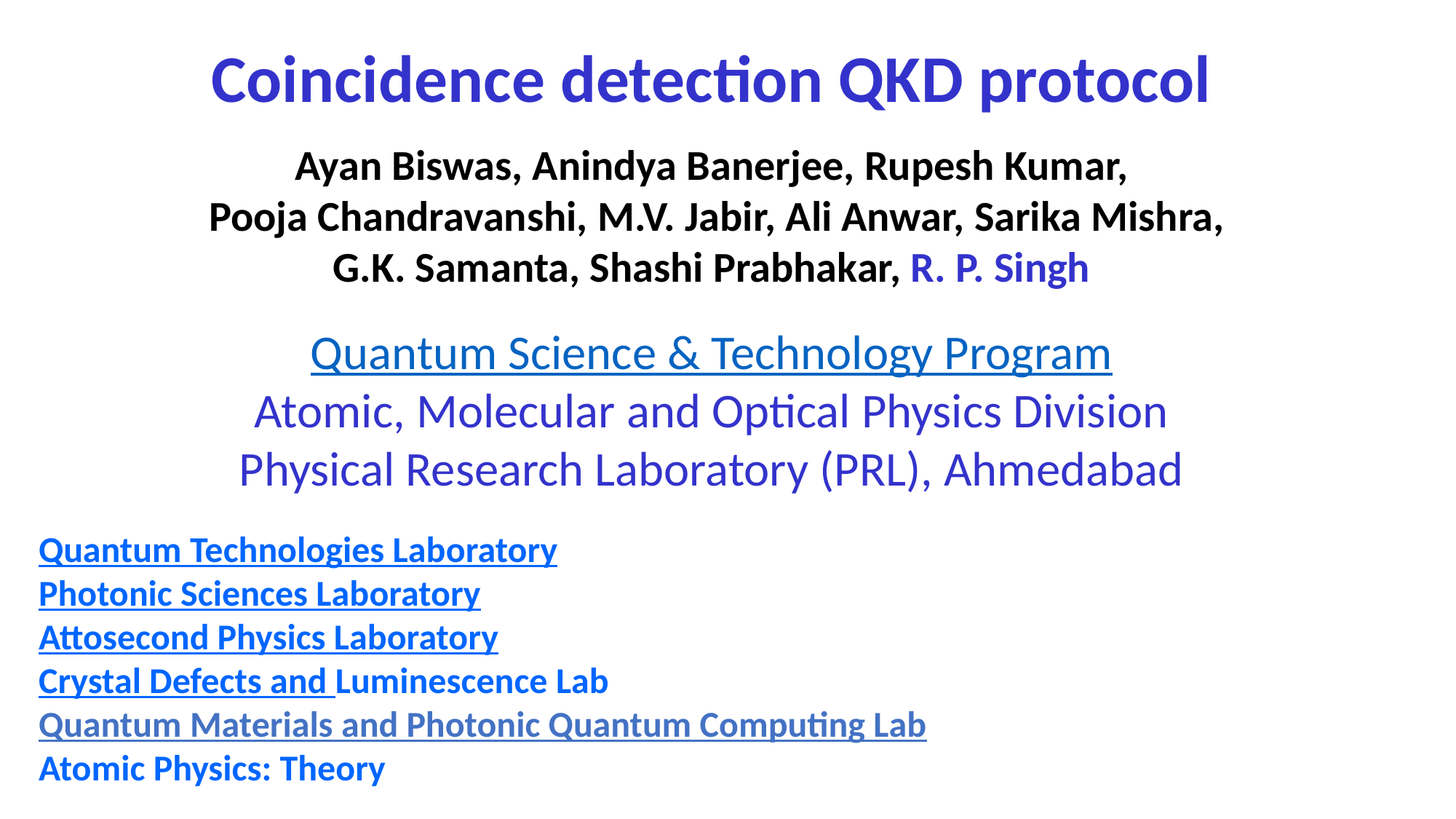

# Coincidence detection QKD protocol
Ayan Biswas, Anindya Banerjee, Rupesh Kumar,
 Pooja Chandravanshi, M.V. Jabir, Ali Anwar, Sarika Mishra, G.K. Samanta, Shashi Prabhakar, R. P. Singh
Quantum Science & Technology Program
Atomic, Molecular and Optical Physics Division
Physical Research Laboratory (PRL), Ahmedabad
Quantum Technologies Laboratory
Photonic Sciences Laboratory
Attosecond Physics Laboratory
Crystal Defects and Luminescence Lab
Quantum Materials and Photonic Quantum Computing Lab
Atomic Physics: Theory